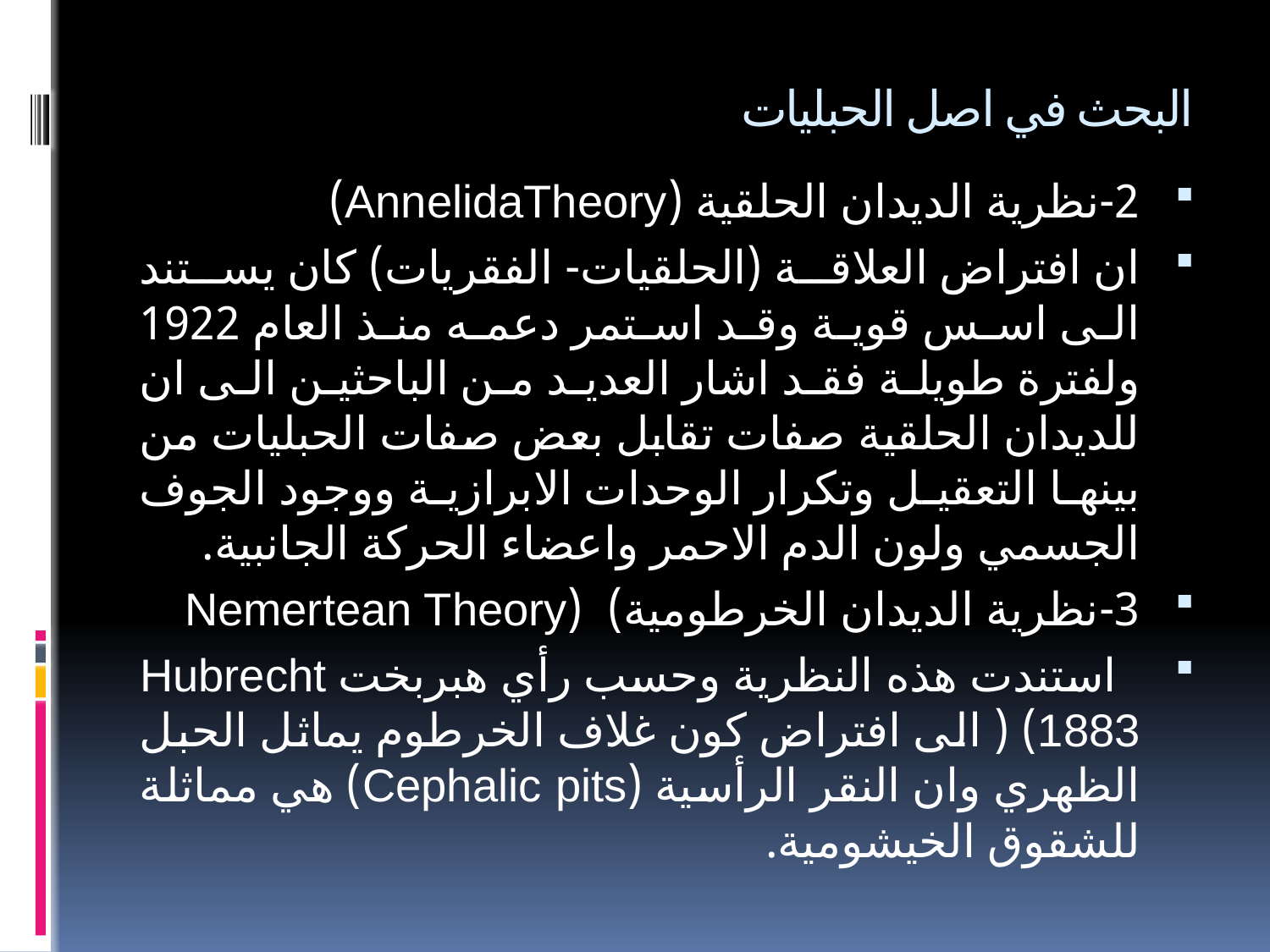

# البحث في اصل الحبليات
2-	نظرية الديدان الحلقية (AnnelidaTheory)
ان افتراض العلاقة (الحلقيات- الفقريات) كان يستند الى اسس قوية وقد استمر دعمه منذ العام 1922 ولفترة طويلة فقد اشار العديد من الباحثين الى ان للديدان الحلقية صفات تقابل بعض صفات الحبليات من بينها التعقيل وتكرار الوحدات الابرازية ووجود الجوف الجسمي ولون الدم الاحمر واعضاء الحركة الجانبية.
3-	نظرية الديدان الخرطومية)  (Nemertean Theory
  استندت هذه النظرية وحسب رأي هبربخت Hubrecht 1883) ( الى افتراض كون غلاف الخرطوم يماثل الحبل الظهري وان النقر الرأسية (Cephalic pits) هي مماثلة للشقوق الخيشومية.